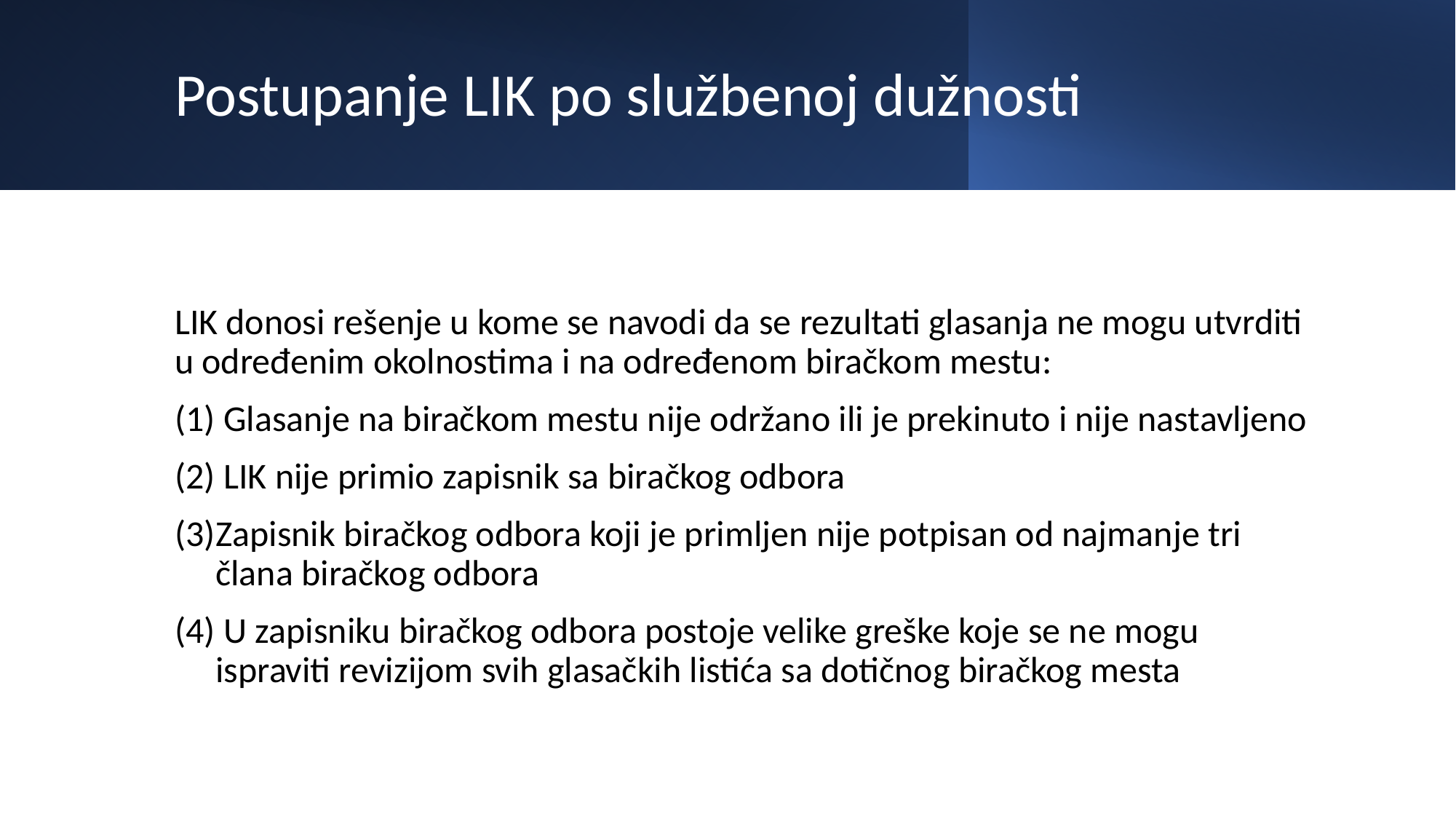

# Postupanje LIK po službenoj dužnosti
LIK donosi rešenje u kome se navodi da se rezultati glasanja ne mogu utvrditi u određenim okolnostima i na određenom biračkom mestu:
 Glasanje na biračkom mestu nije održano ili je prekinuto i nije nastavljeno
 LIK nije primio zapisnik sa biračkog odbora
Zapisnik biračkog odbora koji je primljen nije potpisan od najmanje tri člana biračkog odbora
 U zapisniku biračkog odbora postoje velike greške koje se ne mogu ispraviti revizijom svih glasačkih listića sa dotičnog biračkog mesta